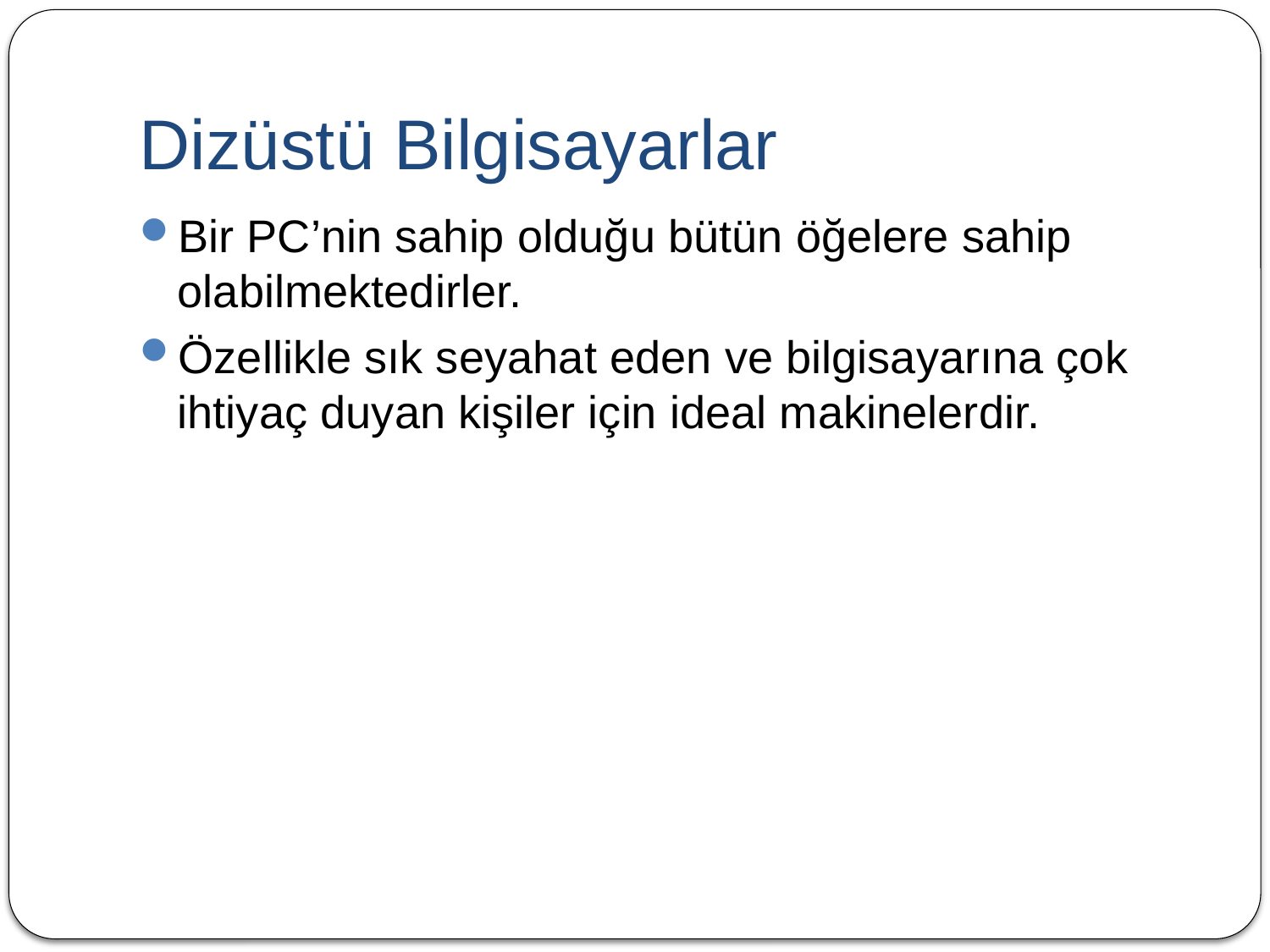

# Dizüstü Bilgisayarlar
Bir PC’nin sahip olduğu bütün öğelere sahip olabilmektedirler.
Özellikle sık seyahat eden ve bilgisayarına çok ihtiyaç duyan kişiler için ideal makinelerdir.